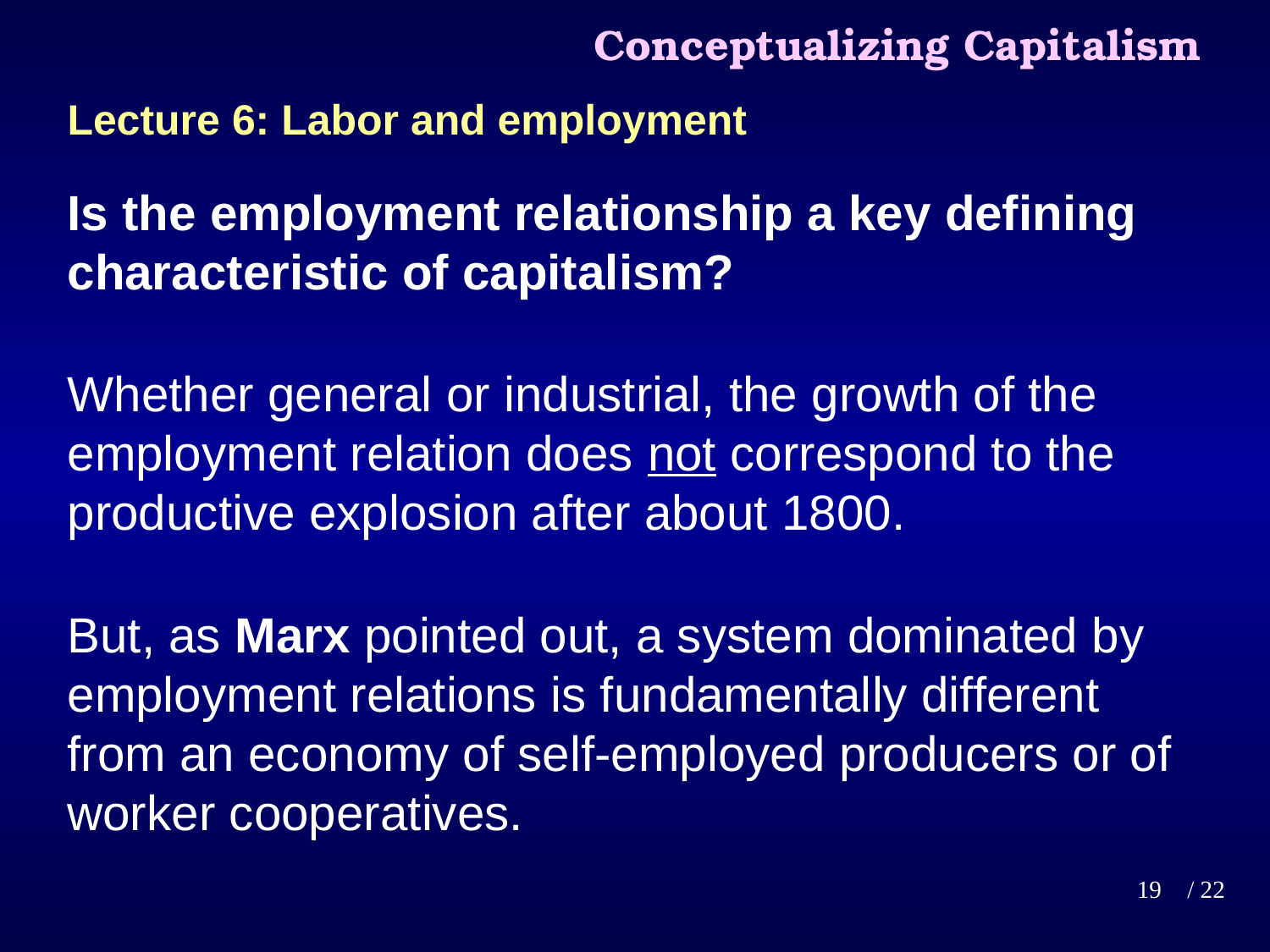

# Conceptualizing Capitalism
Lecture 6: Labor and employment
Is the employment relationship a key defining characteristic of capitalism?
Whether general or industrial, the growth of the employment relation does not correspond to the productive explosion after about 1800.
But, as Marx pointed out, a system dominated by employment relations is fundamentally different from an economy of self-employed producers or of worker cooperatives.
19
/ 22